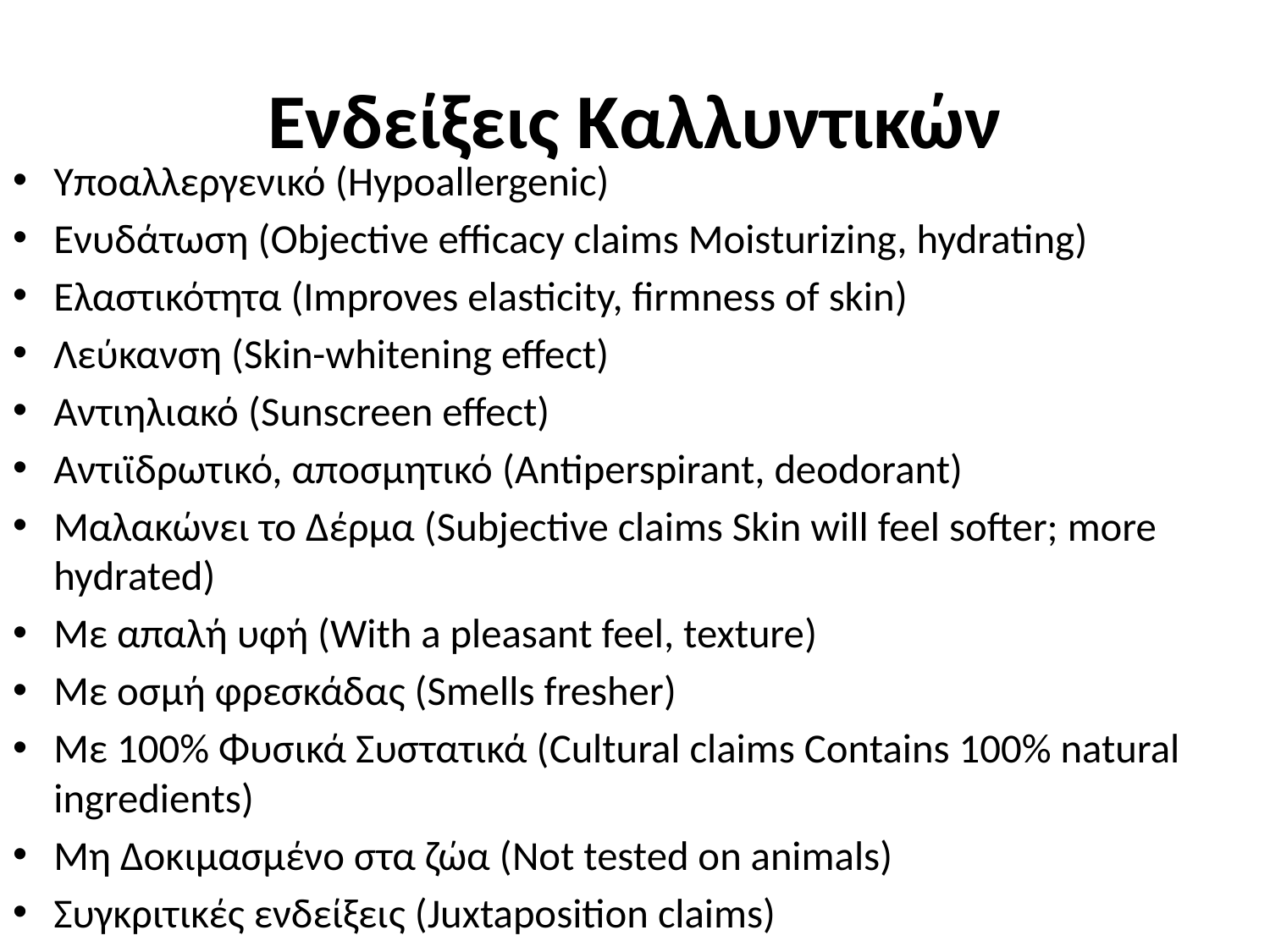

# Ενδείξεις Καλλυντικών
Υποαλλεργενικό (Hypoallergenic)
Ενυδάτωση (Objective efficacy claims Moisturizing, hydrating)
Ελαστικότητα (Improves elasticity, firmness of skin)
Λεύκανση (Skin-whitening effect)
Αντιηλιακό (Sunscreen effect)
Αντιϊδρωτικό, αποσμητικό (Antiperspirant, deodorant)
Μαλακώνει το Δέρμα (Subjective claims Skin will feel softer; more hydrated)
Με απαλή υφή (With a pleasant feel, texture)
Με οσμή φρεσκάδας (Smells fresher)
Με 100% Φυσικά Συστατικά (Cultural claims Contains 100% natural ingredients)
Μη Δοκιμασμένο στα ζώα (Not tested on animals)
Συγκριτικές ενδείξεις (Juxtaposition claims)